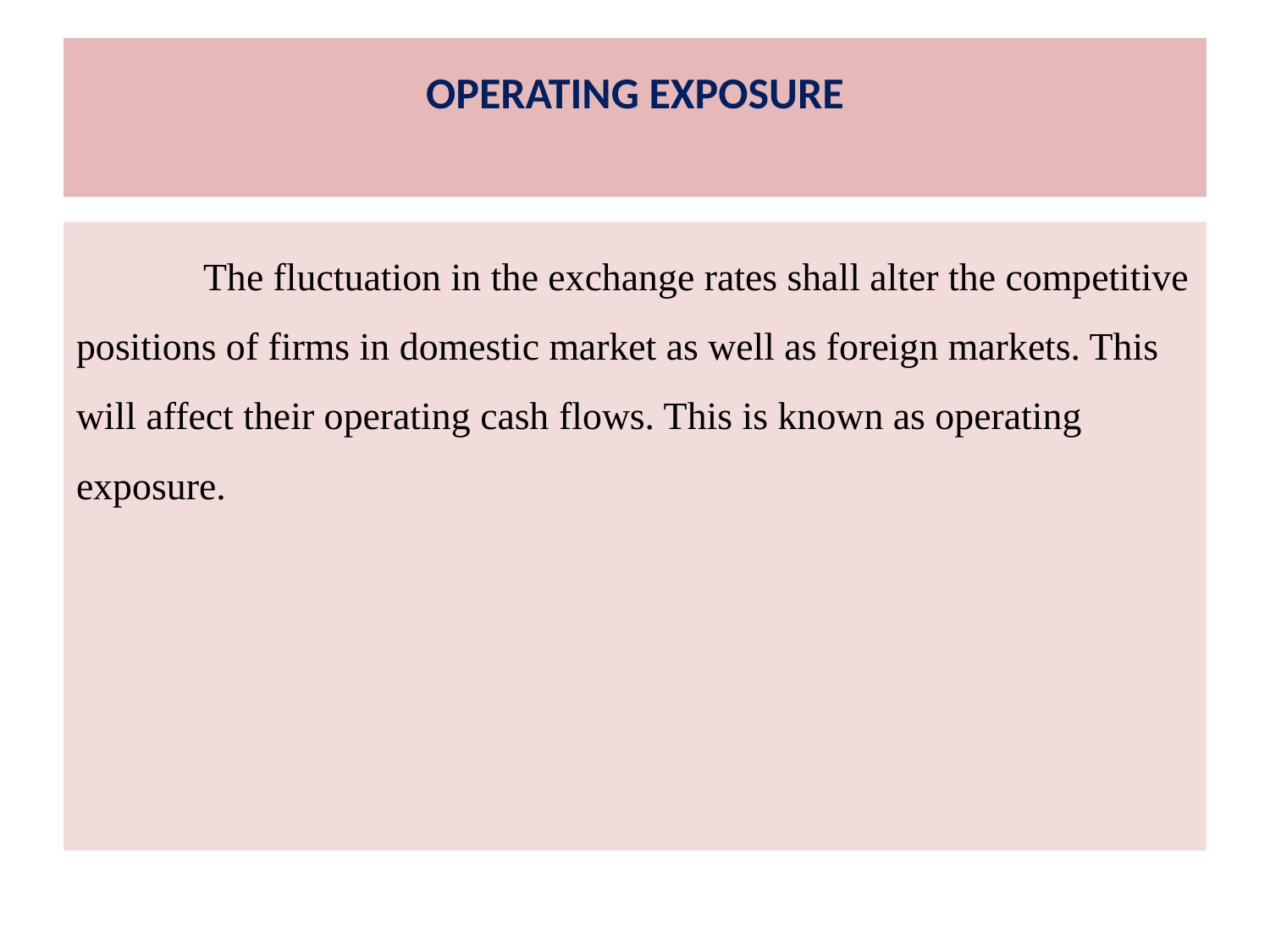

# OPERATING EXPOSURE
	The fluctuation in the exchange rates shall alter the competitive positions of firms in domestic market as well as foreign markets. This will affect their operating cash flows. This is known as operating exposure.